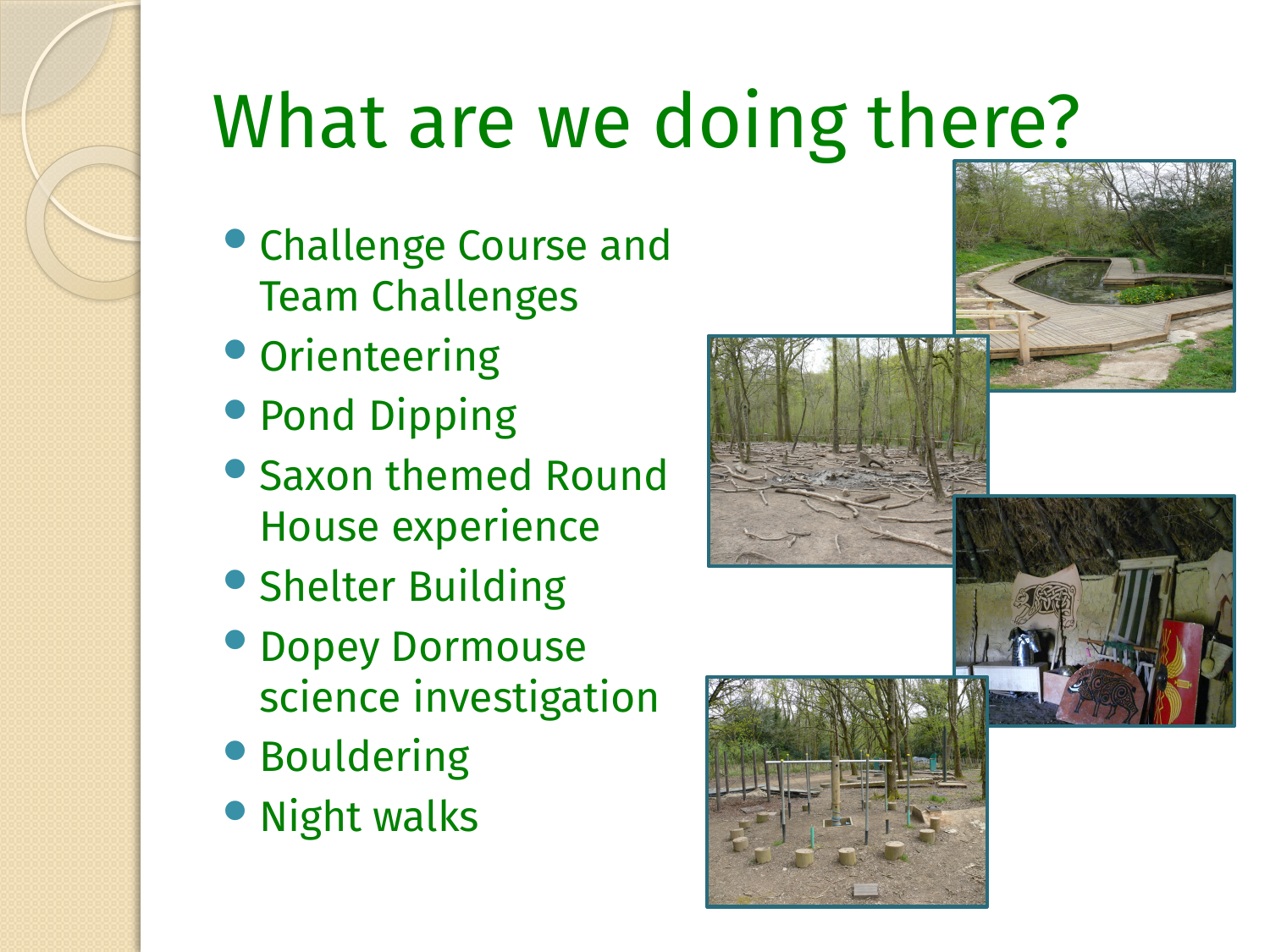

# What are we doing there?

Challenge Course and Team Challenges
Orienteering
Pond Dipping
Saxon themed Round House experience
Shelter Building
Dopey Dormouse science investigation
Bouldering
Night walks